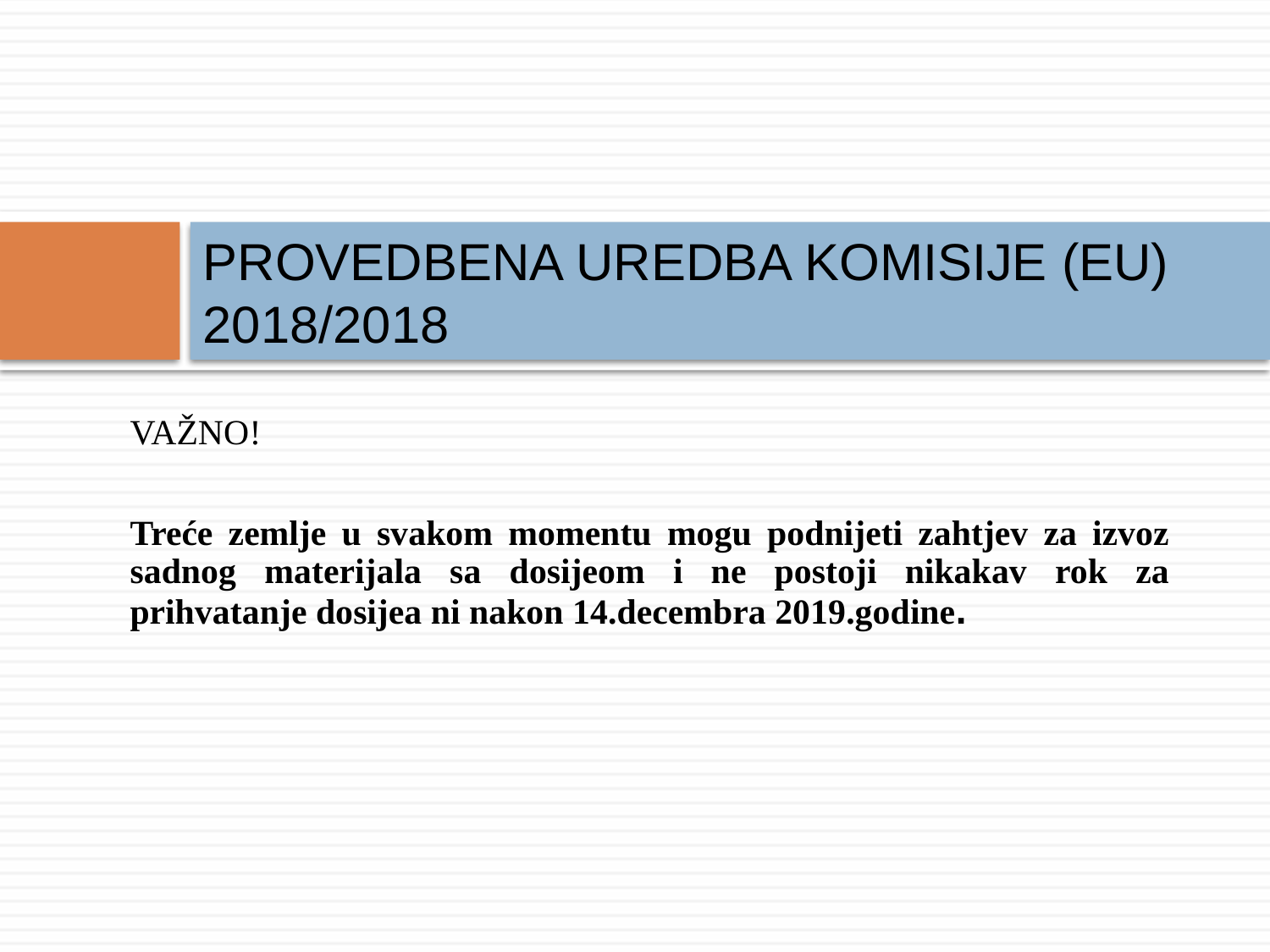

# PROVEDBENA UREDBA KOMISIJE (EU) 2018/2018
VAŽNO!

Treće zemlje u svakom momentu mogu podnijeti zahtjev za izvoz sadnog materijala sa dosijeom i ne postoji nikakav rok za prihvatanje dosijea ni nakon 14.decembra 2019.godine.